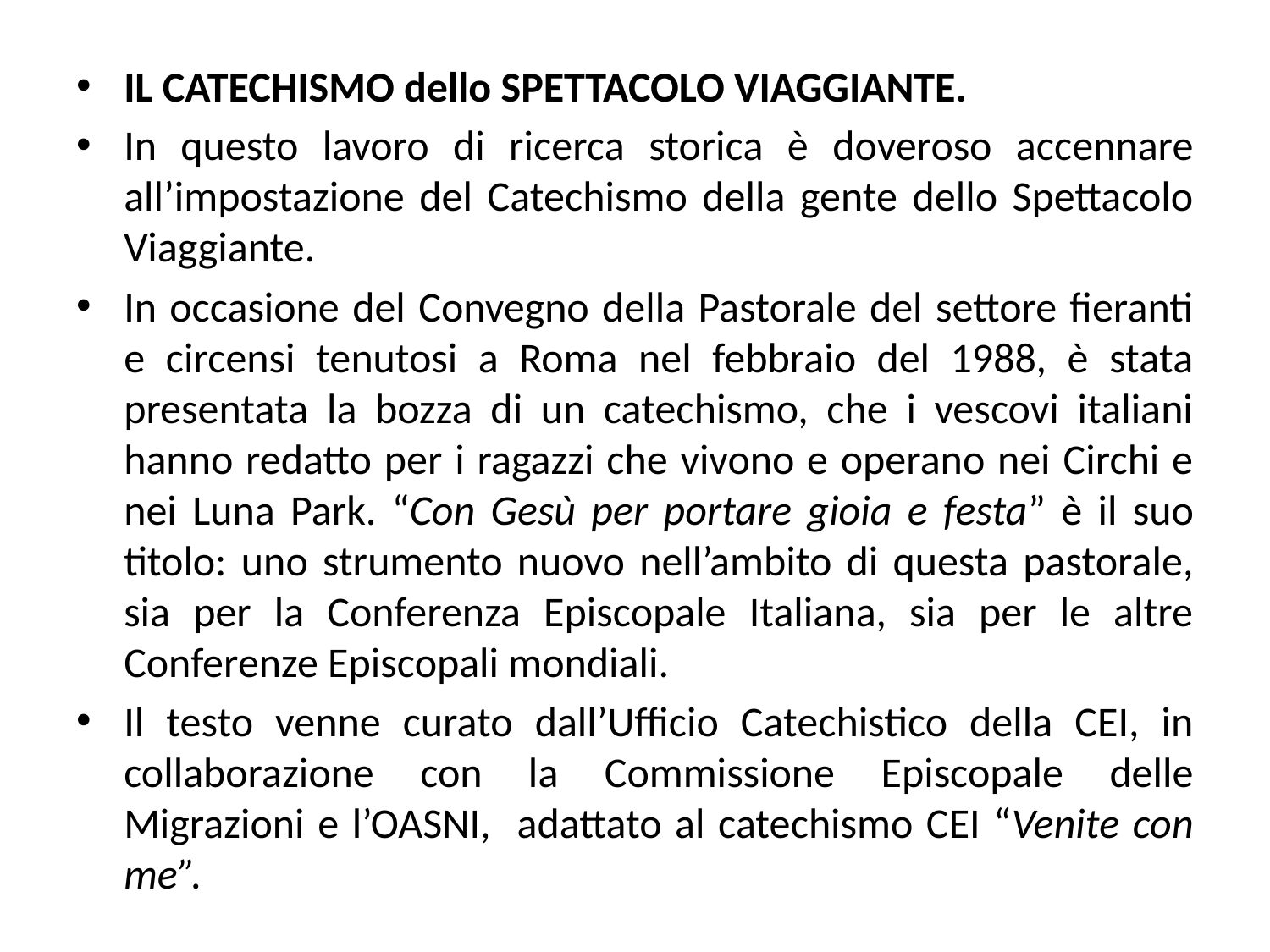

IL CATECHISMO dello SPETTACOLO VIAGGIANTE.
In questo lavoro di ricerca storica è doveroso accennare all’impostazione del Catechismo della gente dello Spettacolo Viaggiante.
In occasione del Convegno della Pastorale del settore fieranti e circensi tenutosi a Roma nel febbraio del 1988, è stata presentata la bozza di un catechismo, che i vescovi italiani hanno redatto per i ragazzi che vivono e operano nei Circhi e nei Luna Park. “Con Gesù per portare gioia e festa” è il suo titolo: uno strumento nuovo nell’ambito di questa pastorale, sia per la Conferenza Episcopale Italiana, sia per le altre Conferenze Episcopali mondiali.
Il testo venne curato dall’Ufficio Catechistico della CEI, in collaborazione con la Commissione Episcopale delle Migrazioni e l’OASNI,  adattato al catechismo CEI “Venite con me”.